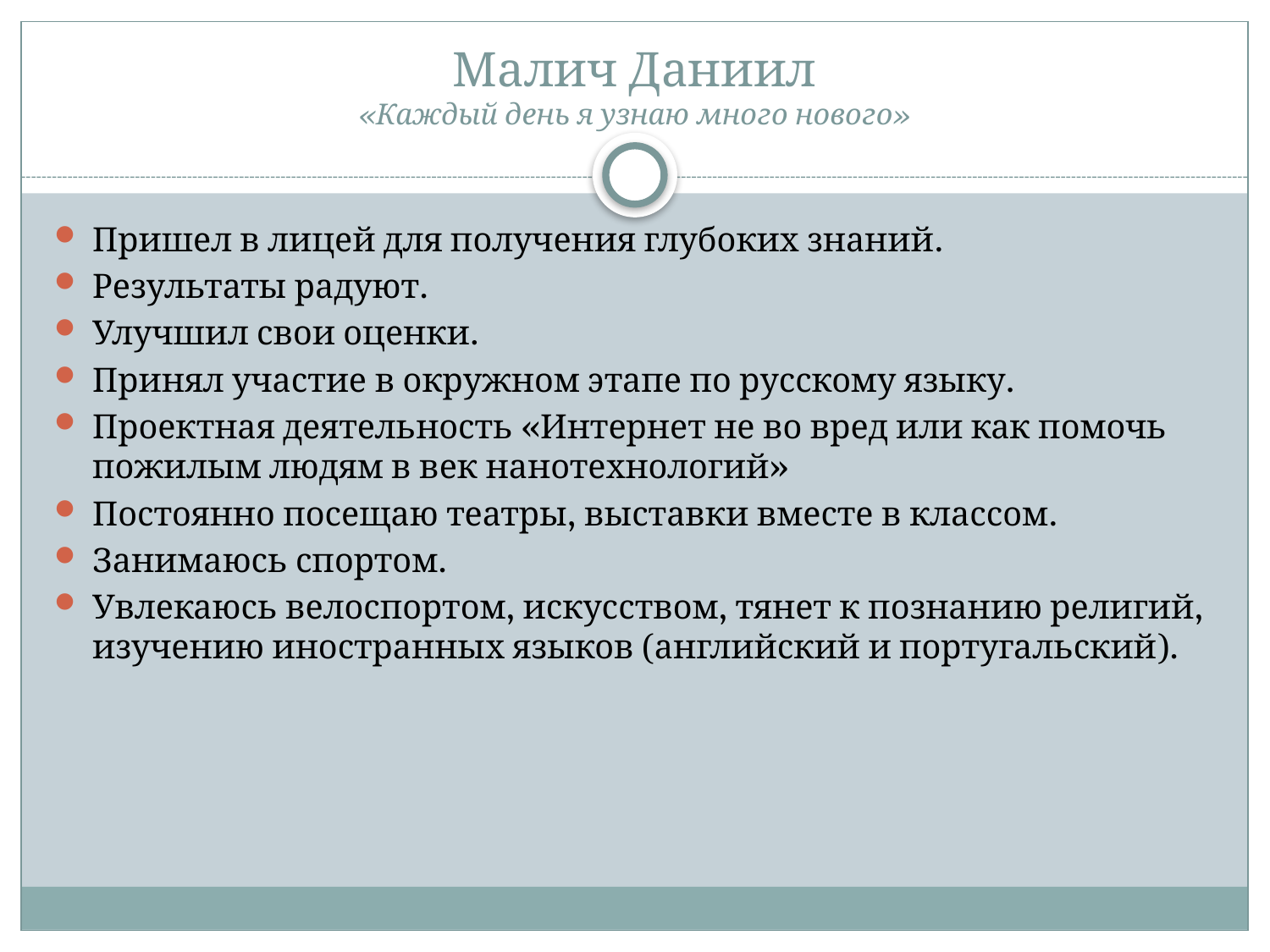

# Малич Даниил «Каждый день я узнаю много нового»
Пришел в лицей для получения глубоких знаний.
Результаты радуют.
Улучшил свои оценки.
Принял участие в окружном этапе по русскому языку.
Проектная деятельность «Интернет не во вред или как помочь пожилым людям в век нанотехнологий»
Постоянно посещаю театры, выставки вместе в классом.
Занимаюсь спортом.
Увлекаюсь велоспортом, искусством, тянет к познанию религий, изучению иностранных языков (английский и португальский).